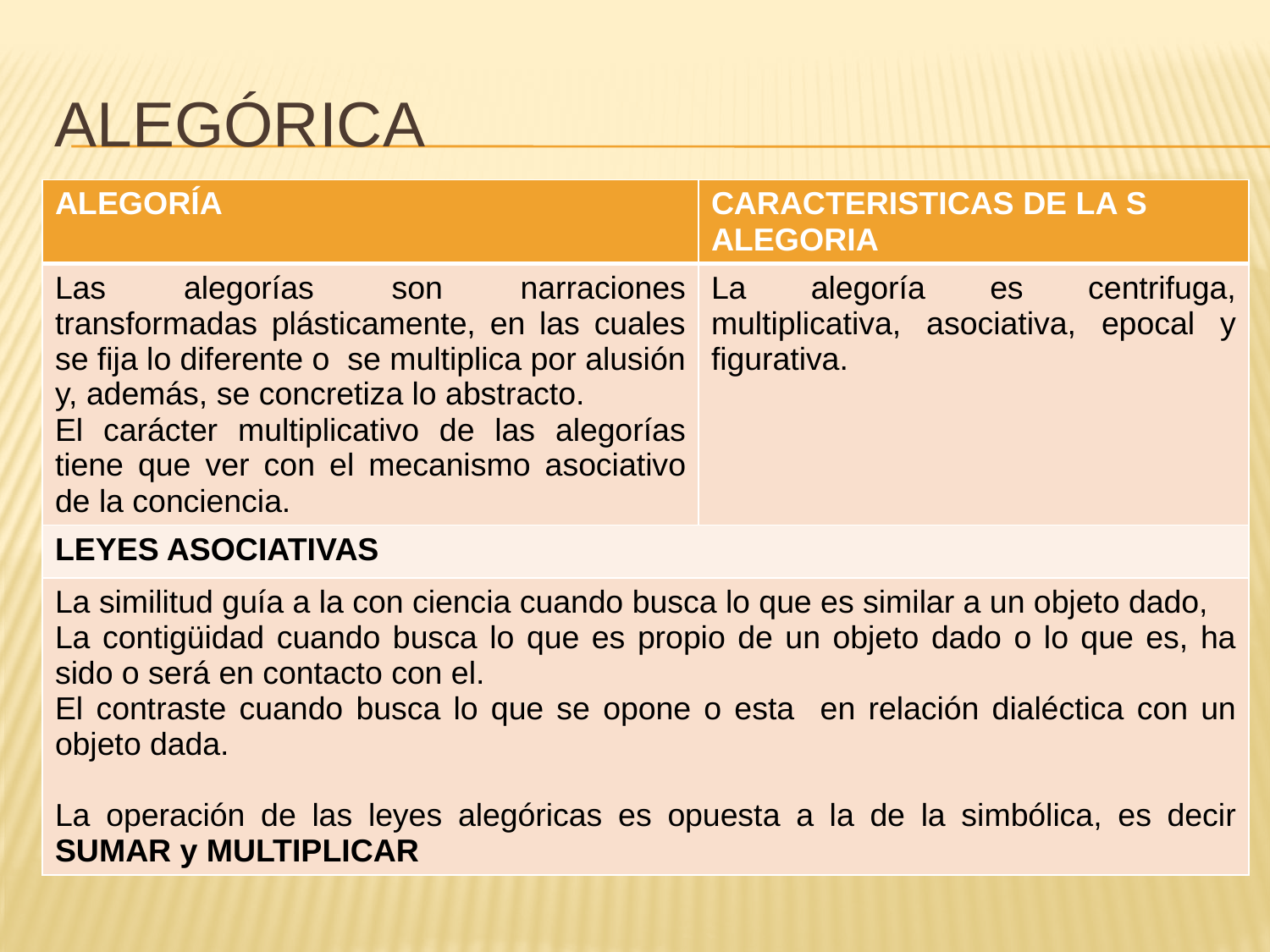

# ALEGóRICA
| ALEGORÍA | CARACTERISTICAS DE LA S ALEGORIA |
| --- | --- |
| Las alegorías son narraciones transformadas plásticamente, en las cuales se fija lo diferente o se multiplica por alusión y, además, se concretiza lo abstracto. El carácter multiplicativo de las alegorías tiene que ver con el mecanismo asociativo de la conciencia. | La alegoría es centrifuga, multiplicativa, asociativa, epocal y figurativa. |
| LEYES ASOCIATIVAS |  |
| La similitud guía a la con ciencia cuando busca lo que es similar a un objeto dado, La contigüidad cuando busca lo que es propio de un objeto dado o lo que es, ha sido o será en contacto con el. El contraste cuando busca lo que se opone o esta en relación dialéctica con un objeto dada. La operación de las leyes alegóricas es opuesta a la de la simbólica, es decir SUMAR y MULTIPLICAR |  |